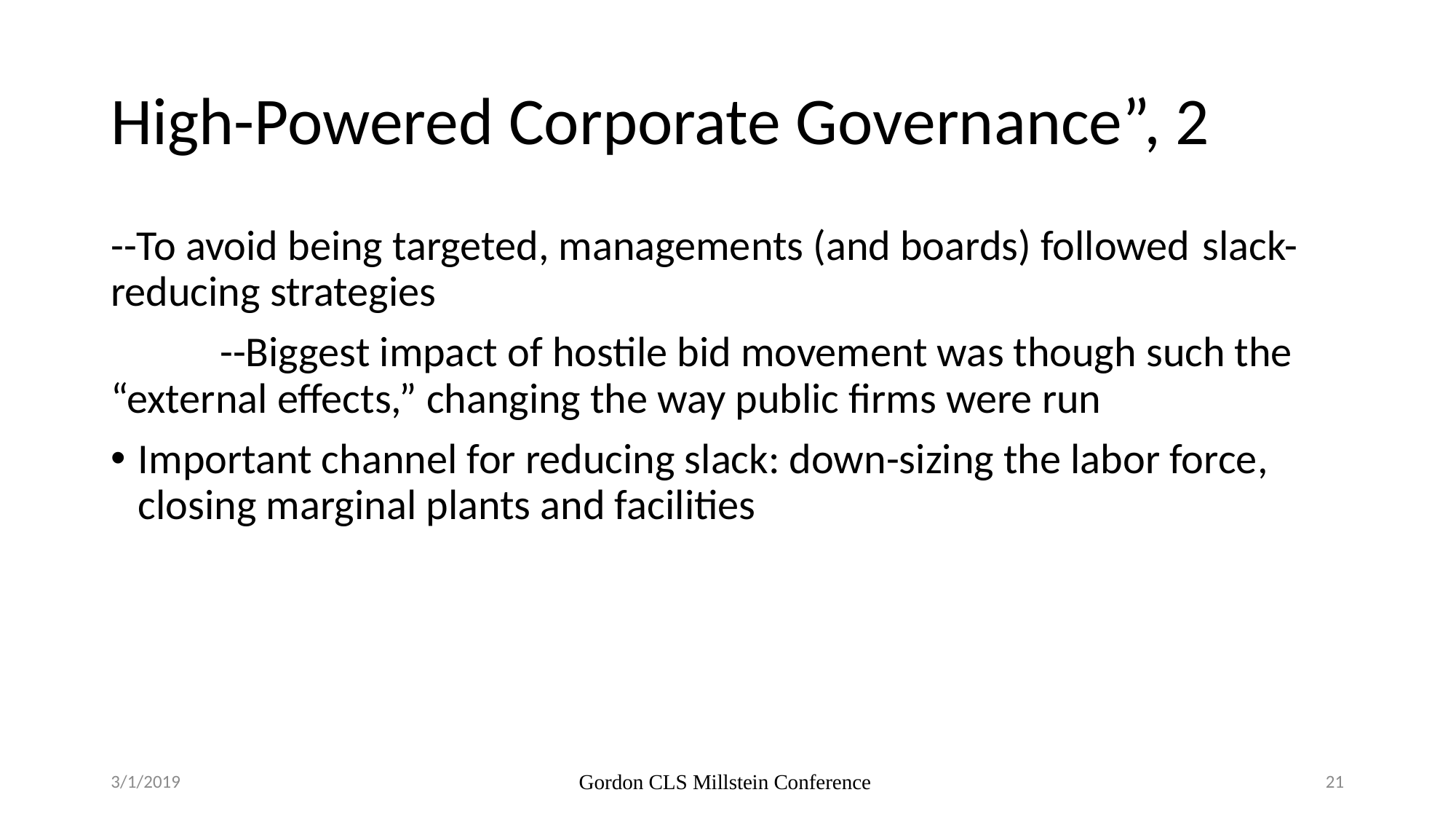

# High-Powered Corporate Governance”, 2
--To avoid being targeted, managements (and boards) followed 	slack-reducing strategies
	--Biggest impact of hostile bid movement was though such the 	“external effects,” changing the way public firms were run
Important channel for reducing slack: down-sizing the labor force, closing marginal plants and facilities

3/1/2019
Gordon CLS Millstein Conference
21